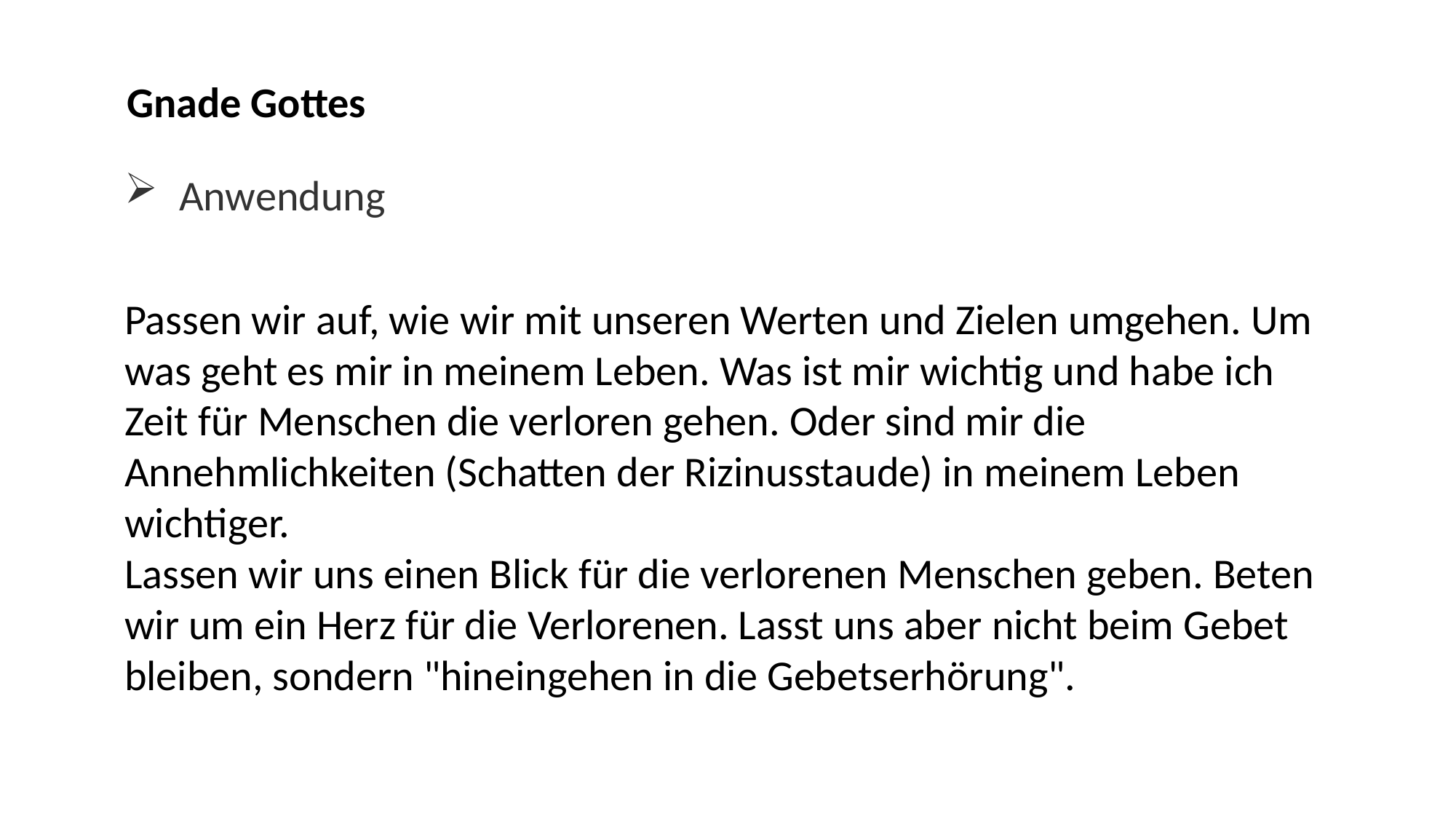

Gnade Gottes
Anwendung

Passen wir auf, wie wir mit unseren Werten und Zielen umgehen. Um was geht es mir in meinem Leben. Was ist mir wichtig und habe ich Zeit für Menschen die verloren gehen. Oder sind mir die Annehmlichkeiten (Schatten der Rizinusstaude) in meinem Leben wichtiger.
Lassen wir uns einen Blick für die verlorenen Menschen geben. Beten wir um ein Herz für die Verlorenen. Lasst uns aber nicht beim Gebet bleiben, sondern "hineingehen in die Gebetserhörung".